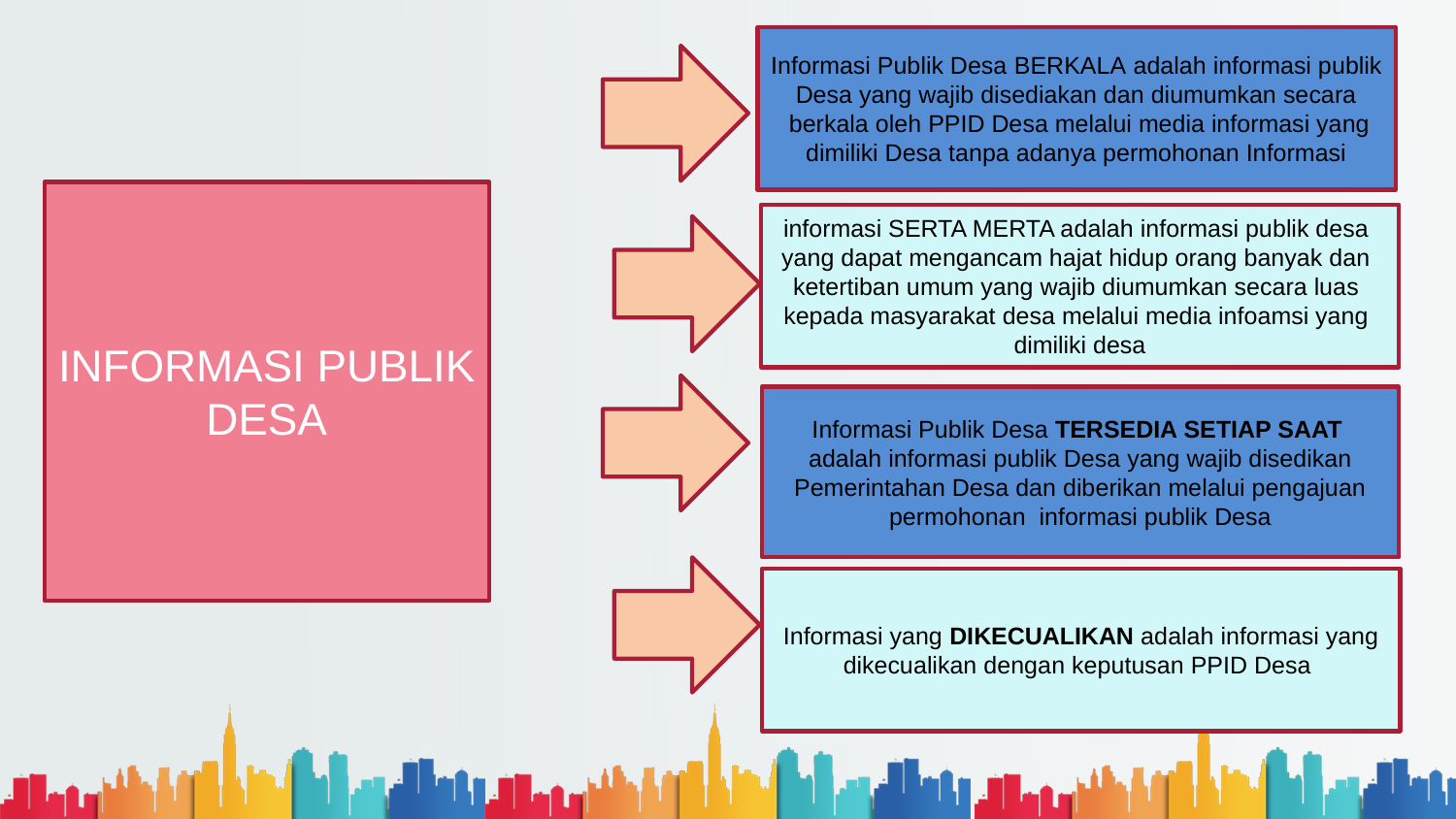

Informasi Publik Desa BERKALA adalah informasi publik Desa yang wajib disediakan dan diumumkan secara
 berkala oleh PPID Desa melalui media informasi yang dimiliki Desa tanpa adanya permohonan Informasi

INFORMASI PUBLIK DESA
informasi SERTA MERTA adalah informasi publik desa
yang dapat mengancam hajat hidup orang banyak dan
ketertiban umum yang wajib diumumkan secara luas
kepada masyarakat desa melalui media infoamsi yang
dimiliki desa

Informasi Publik Desa TERSEDIA SETIAP SAAT
adalah informasi publik Desa yang wajib disedikan
 Pemerintahan Desa dan diberikan melalui pengajuan
permohonan  informasi publik Desa

Informasi yang DIKECUALIKAN adalah informasi yang
dikecualikan dengan keputusan PPID Desa